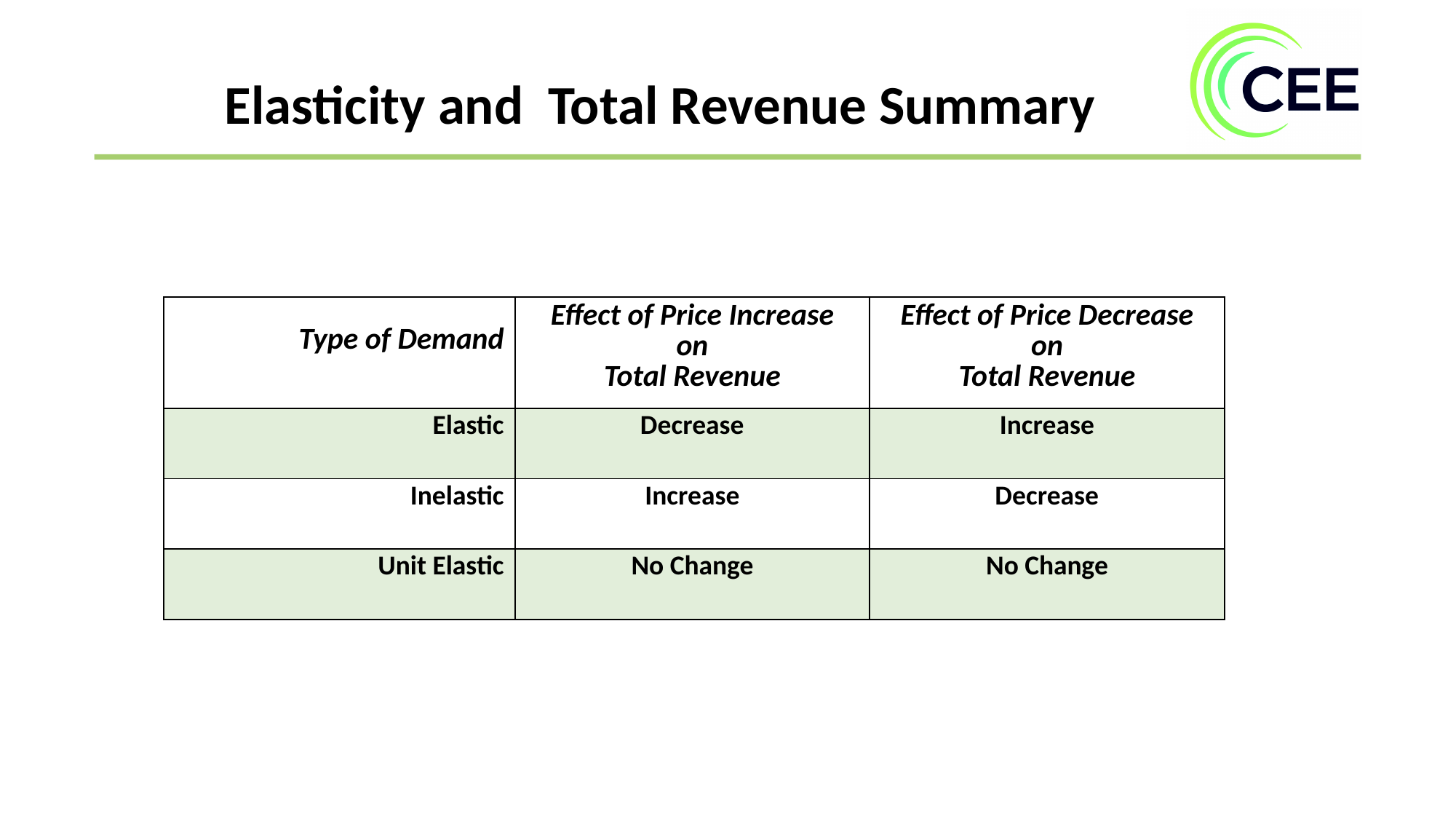

Elasticity and  Total Revenue Summary
| Type of Demand | Effect of Price Increase on Total Revenue | Effect of Price Decrease on Total Revenue |
| --- | --- | --- |
| Elastic | Decrease | Increase |
| Inelastic | Increase | Decrease |
| Unit Elastic | No Change | No Change |